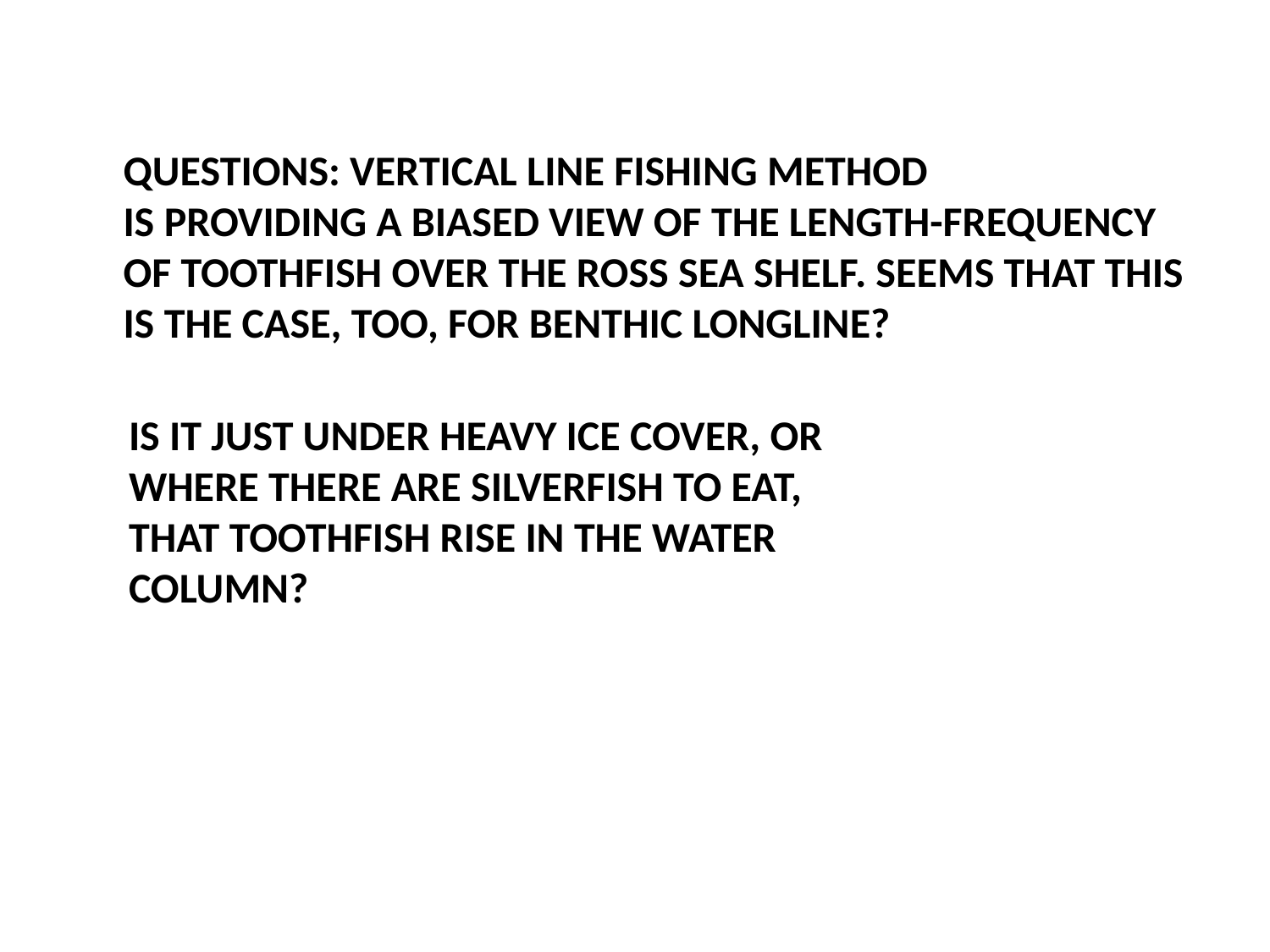

QUESTIONS: VERTICAL LINE FISHING METHOD
IS PROVIDING A BIASED VIEW OF THE LENGTH-FREQUENCY
OF TOOTHFISH OVER THE ROSS SEA SHELF. SEEMS THAT THIS
IS THE CASE, TOO, FOR BENTHIC LONGLINE?
IS IT JUST UNDER HEAVY ICE COVER, OR WHERE THERE ARE SILVERFISH TO EAT, THAT TOOTHFISH RISE IN THE WATER COLUMN?